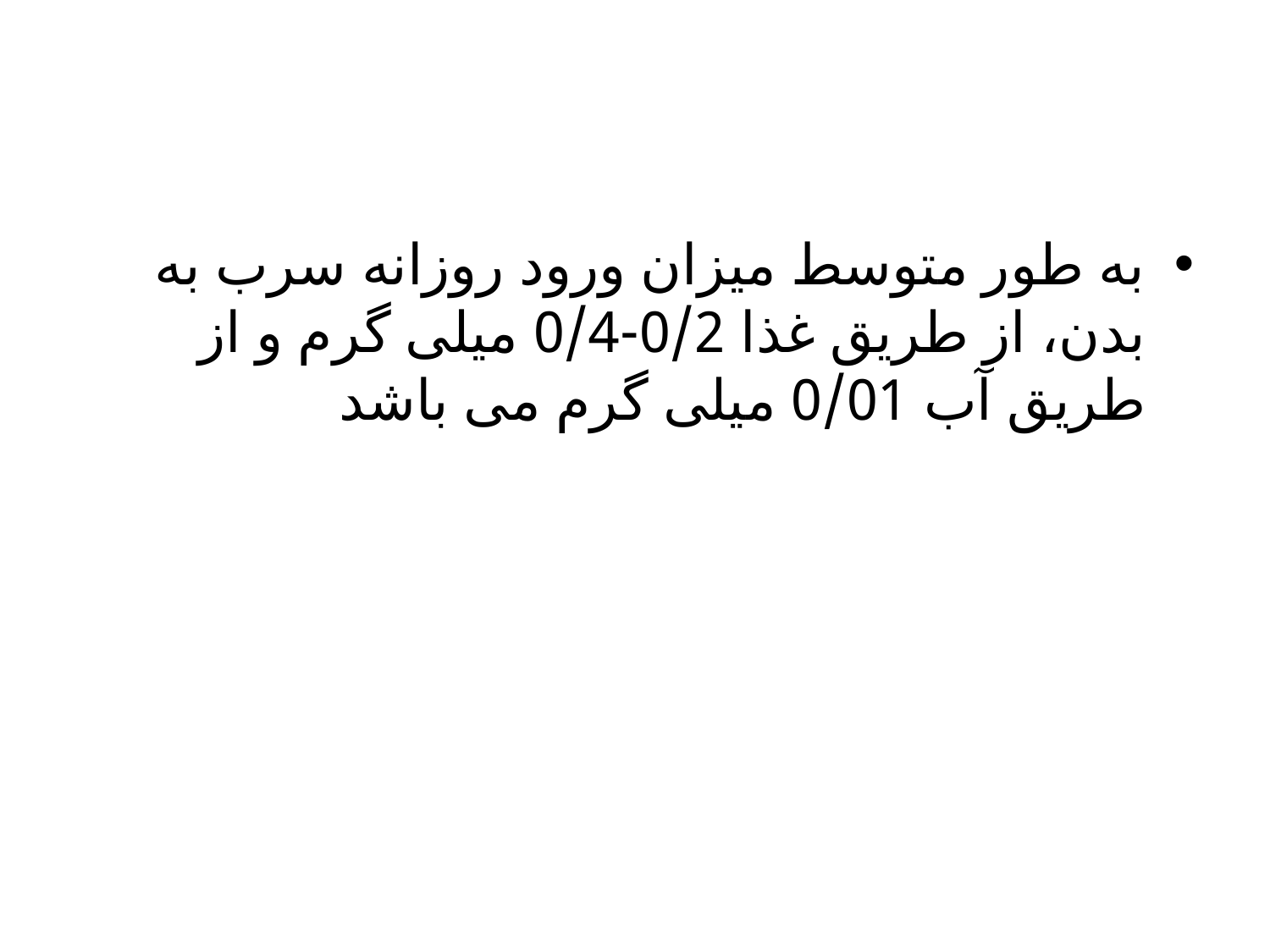

به طور متوسط میزان ورود روزانه سرب به بدن، از طریق غذا 0/2-0/4 میلی گرم و از طریق آب 0/01 میلی گرم می باشد